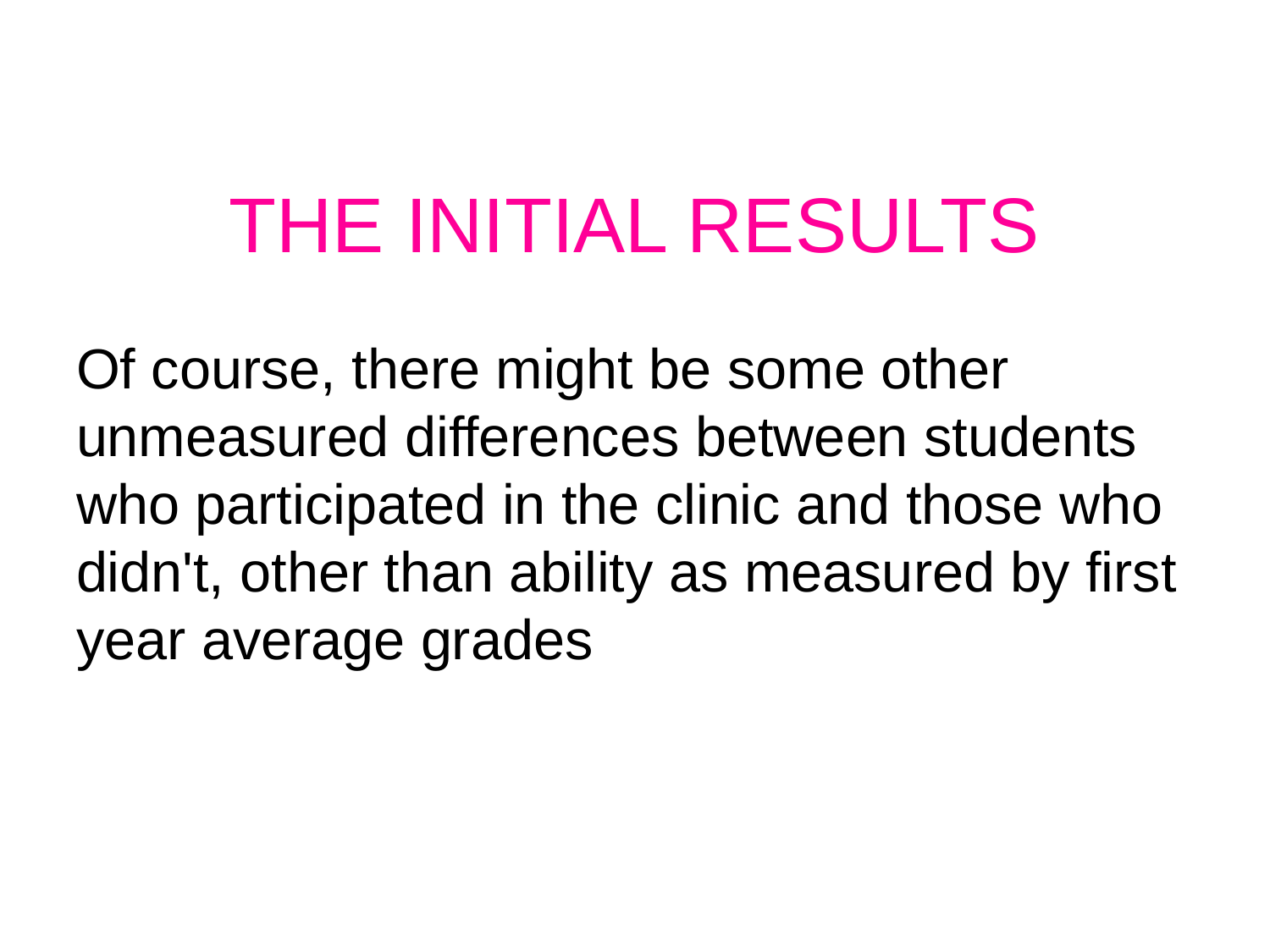

# THE INITIAL RESULTS
Of course, there might be some other unmeasured differences between students who participated in the clinic and those who didn't, other than ability as measured by first year average grades